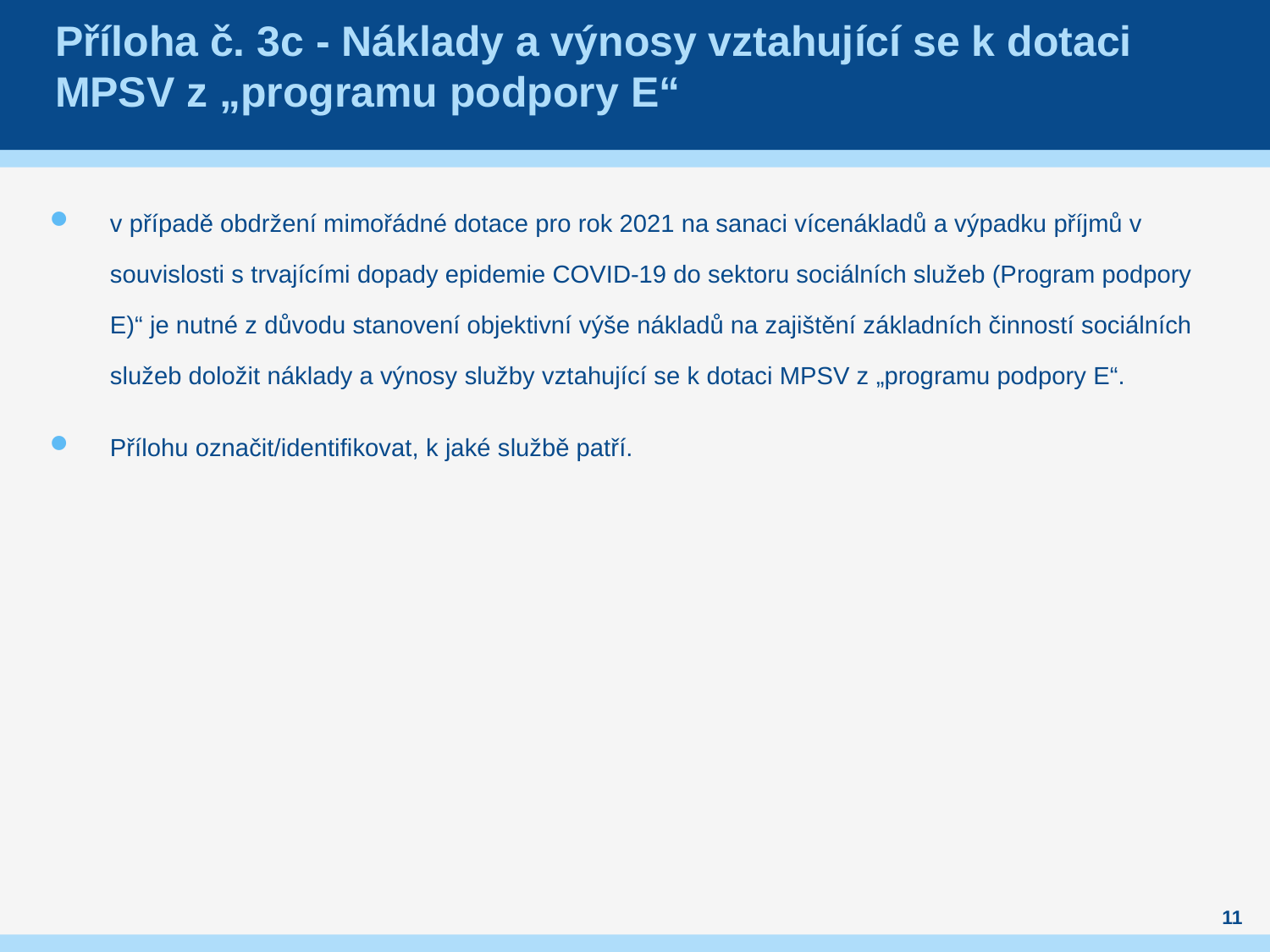

# Příloha č. 3c - Náklady a výnosy vztahující se k dotaci MPSV z „programu podpory E“
v případě obdržení mimořádné dotace pro rok 2021 na sanaci vícenákladů a výpadku příjmů v souvislosti s trvajícími dopady epidemie COVID-19 do sektoru sociálních služeb (Program podpory E)“ je nutné z důvodu stanovení objektivní výše nákladů na zajištění základních činností sociálních služeb doložit náklady a výnosy služby vztahující se k dotaci MPSV z „programu podpory E“.
Přílohu označit/identifikovat, k jaké službě patří.

11